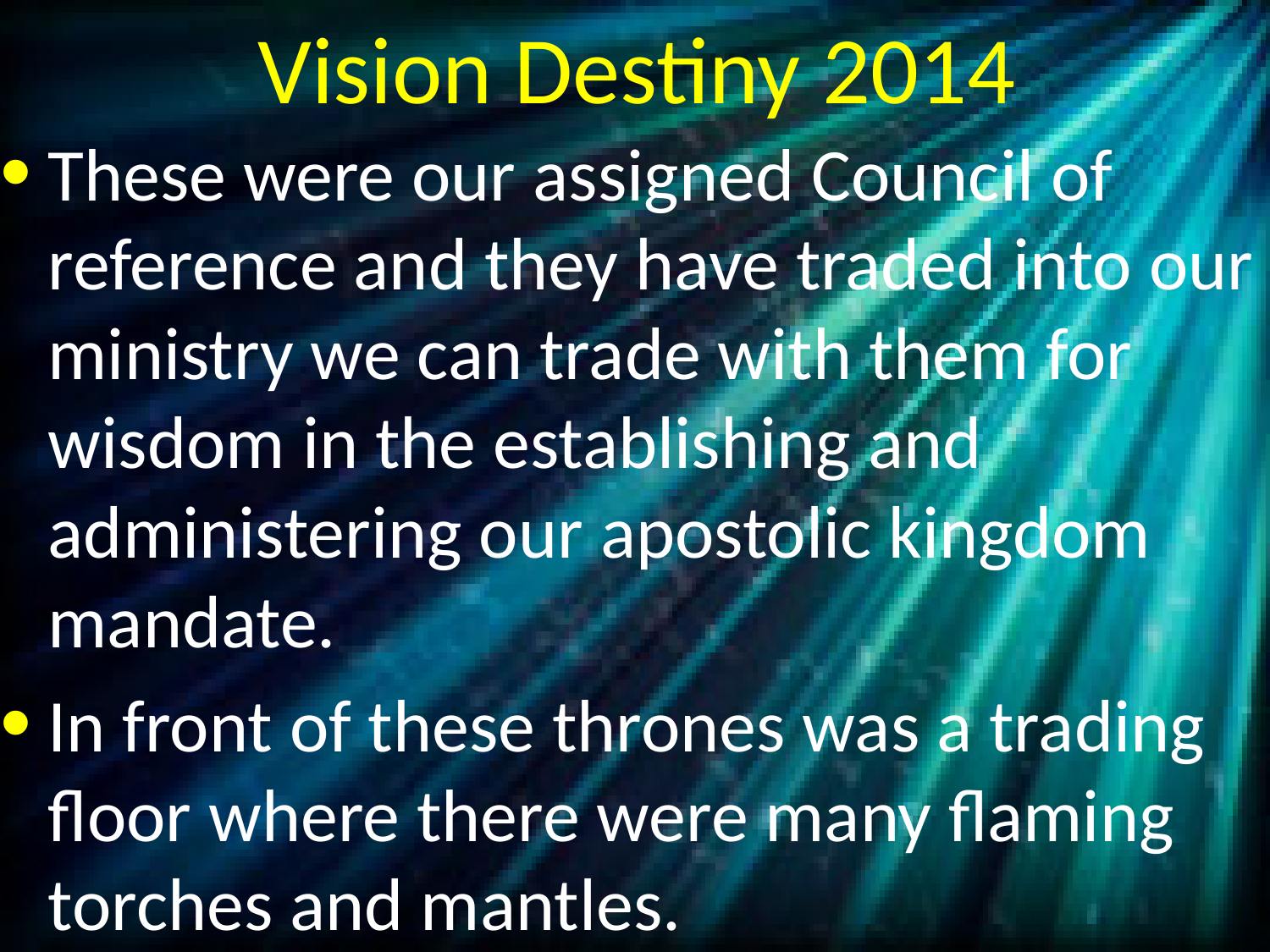

# Vision Destiny 2014
These were our assigned Council of reference and they have traded into our ministry we can trade with them for wisdom in the establishing and administering our apostolic kingdom mandate.
In front of these thrones was a trading floor where there were many flaming torches and mantles.